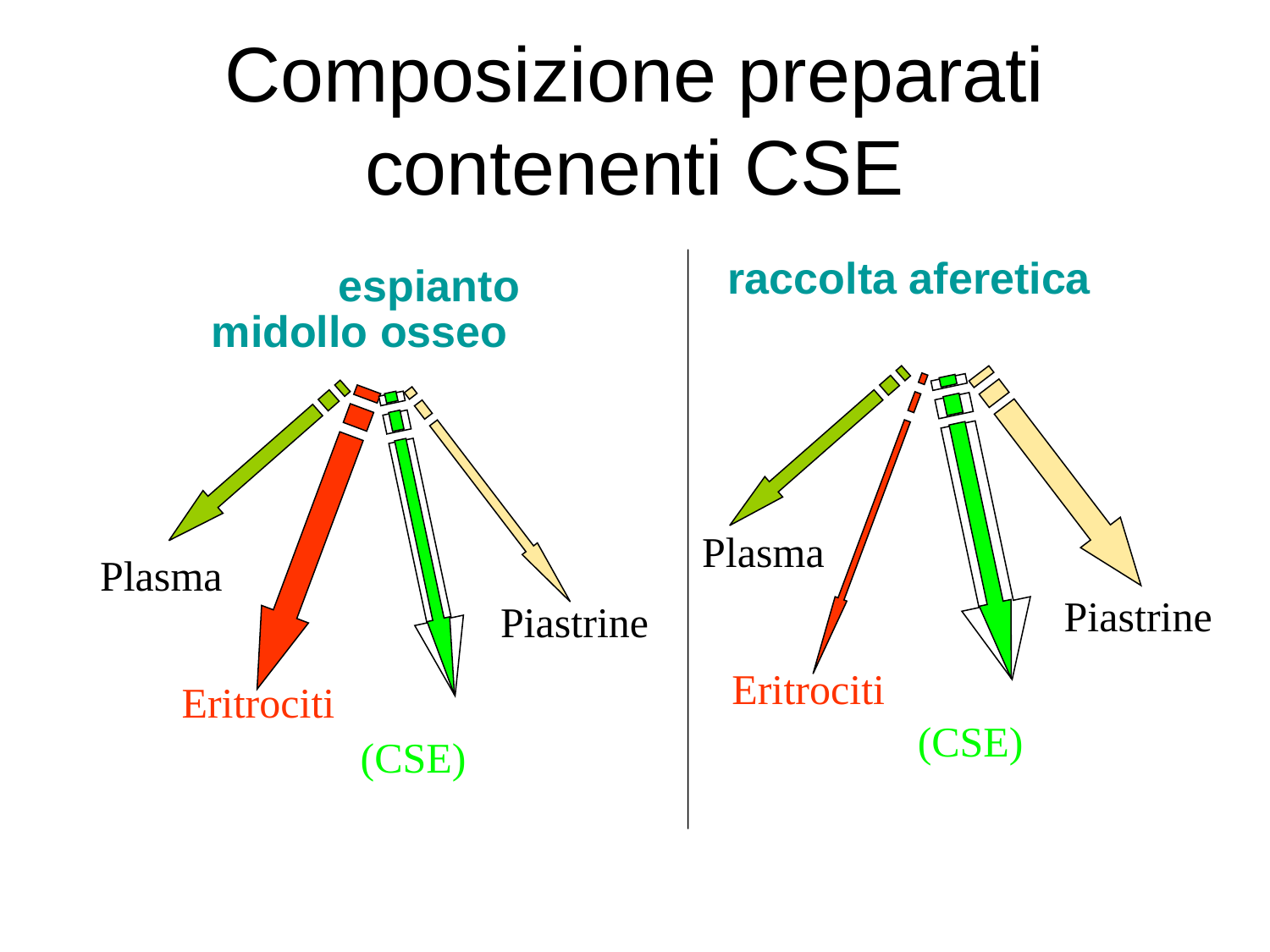

# Composizione preparati contenenti CSE

	 raccolta aferetica

Plasma
Piastrine
Eritrociti
Globuli bianchi
(CSE)
		espianto
	midollo osseo

Plasma
Piastrine
Eritrociti
Globuli bianchi
(CSE)